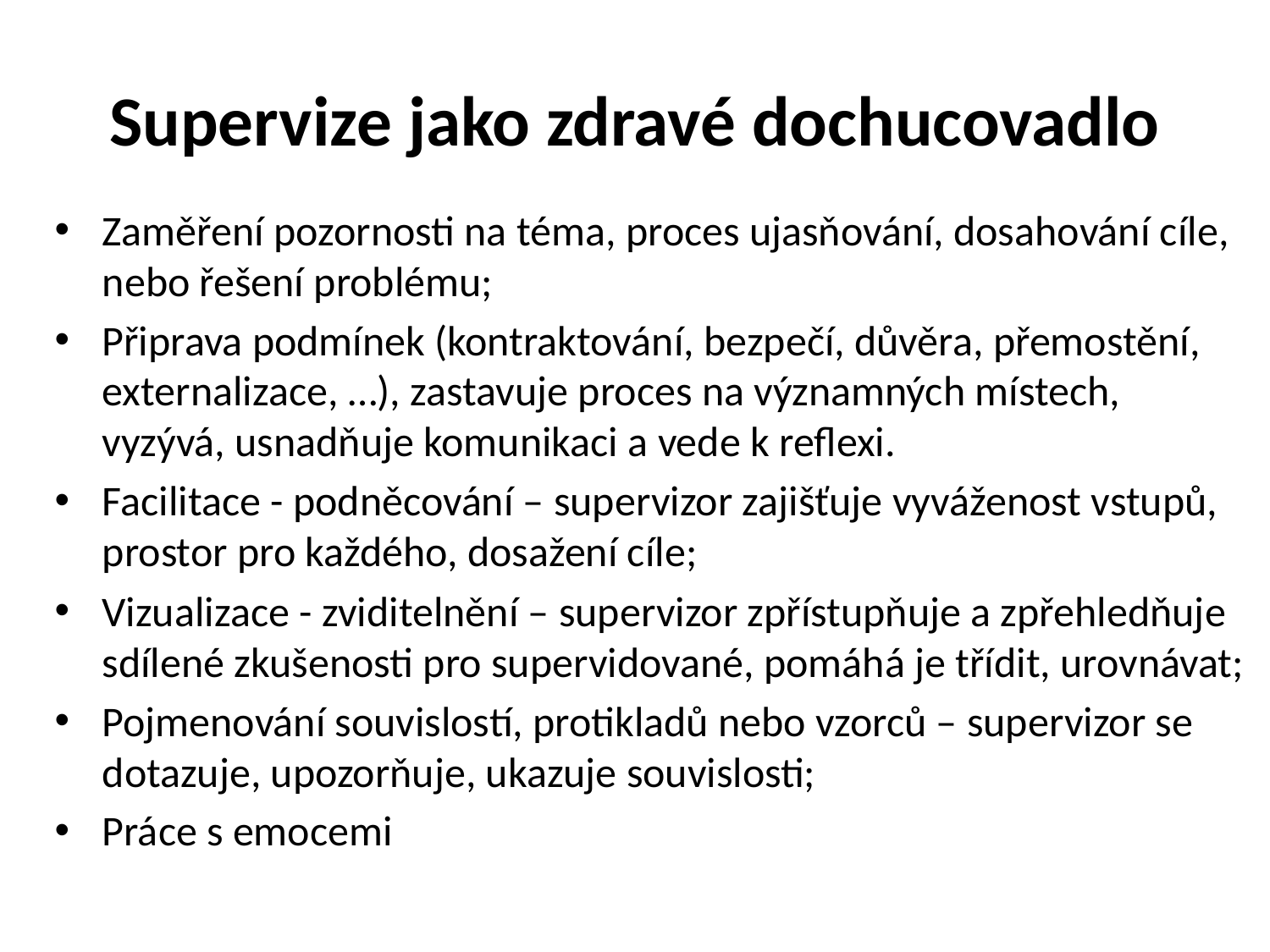

# Supervize jako zdravé dochucovadlo
Zaměření pozornosti na téma, proces ujasňování, dosahování cíle, nebo řešení problému;
Připrava podmínek (kontraktování, bezpečí, důvěra, přemostění, externalizace, …), zastavuje proces na významných místech, vyzývá, usnadňuje komunikaci a vede k reflexi.
Facilitace - podněcování – supervizor zajišťuje vyváženost vstupů, prostor pro každého, dosažení cíle;
Vizualizace - zviditelnění – supervizor zpřístupňuje a zpřehledňuje sdílené zkušenosti pro supervidované, pomáhá je třídit, urovnávat;
Pojmenování souvislostí, protikladů nebo vzorců – supervizor se dotazuje, upozorňuje, ukazuje souvislosti;
Práce s emocemi